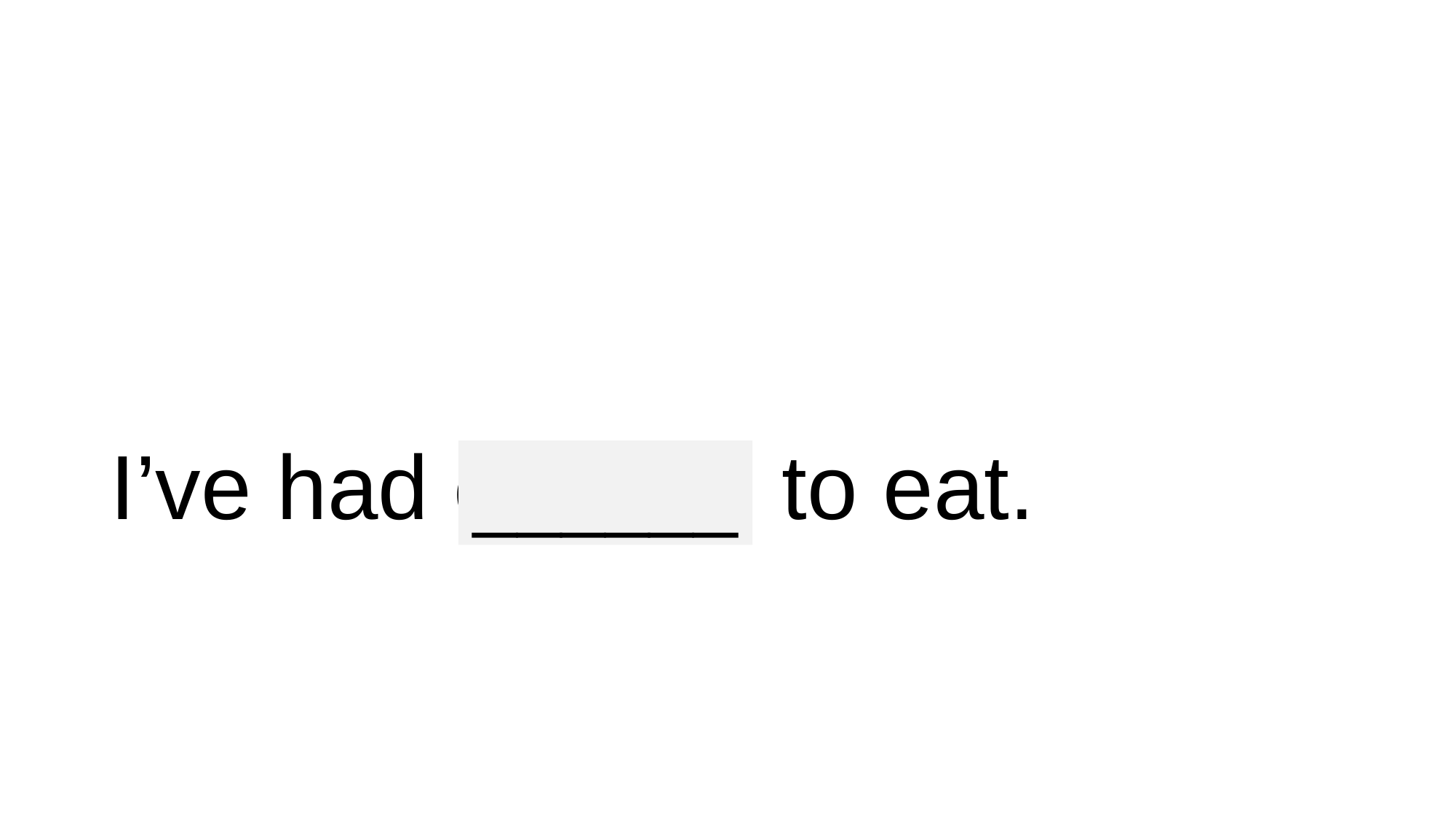

# I’ve had enough to eat.
______